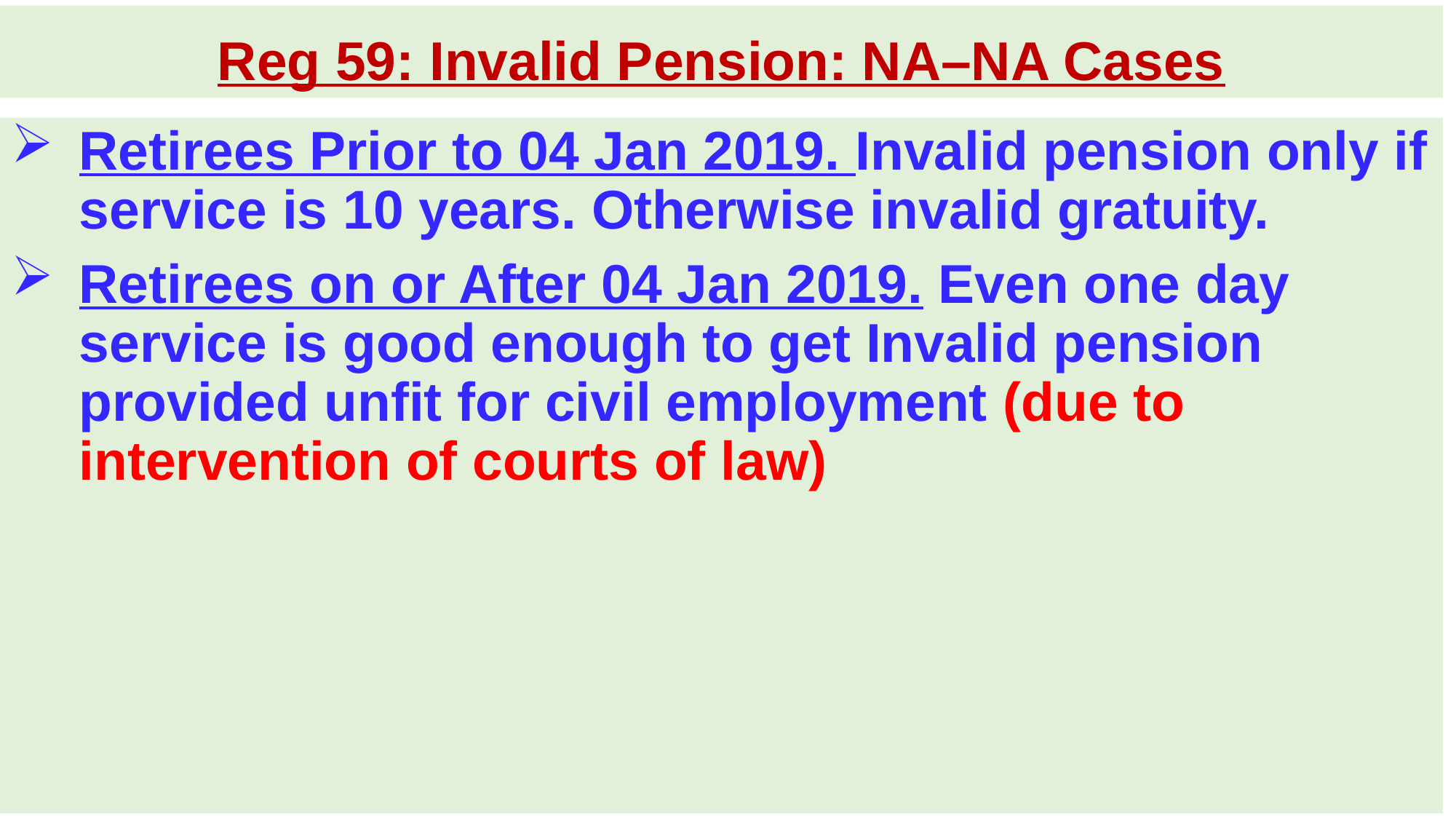

# Reg 59: Invalid Pension: NA–NA Cases
Retirees Prior to 04 Jan 2019. Invalid pension only if service is 10 years. Otherwise invalid gratuity.
Retirees on or After 04 Jan 2019. Even one day service is good enough to get Invalid pension provided unfit for civil employment (due to intervention of courts of law)